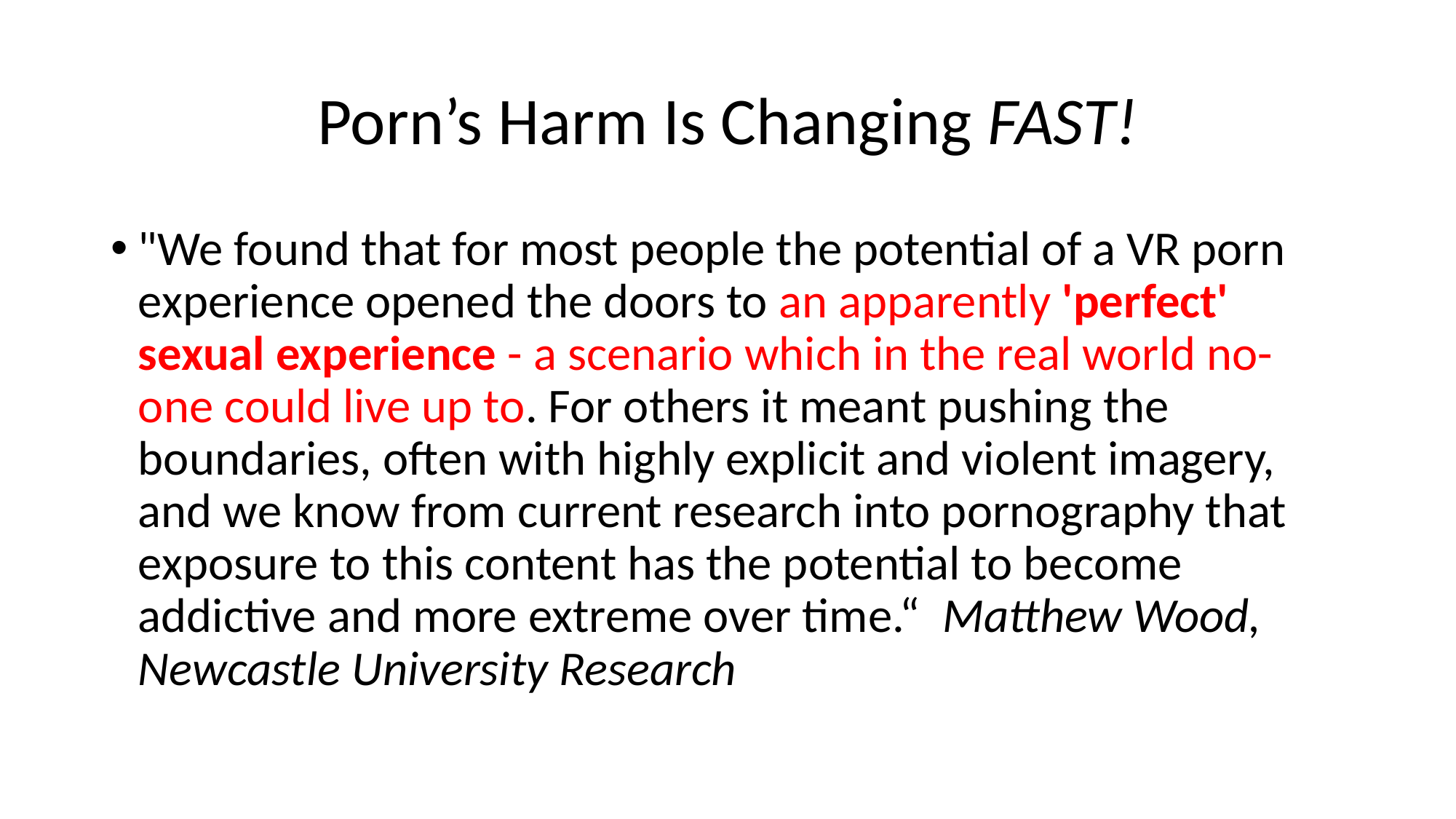

# Porn’s Harm Is Changing FAST!
"We found that for most people the potential of a VR porn experience opened the doors to an apparently 'perfect' sexual experience - a scenario which in the real world no-one could live up to. For others it meant pushing the boundaries, often with highly explicit and violent imagery, and we know from current research into pornography that exposure to this content has the potential to become addictive and more extreme over time.“  Matthew Wood, Newcastle University Research